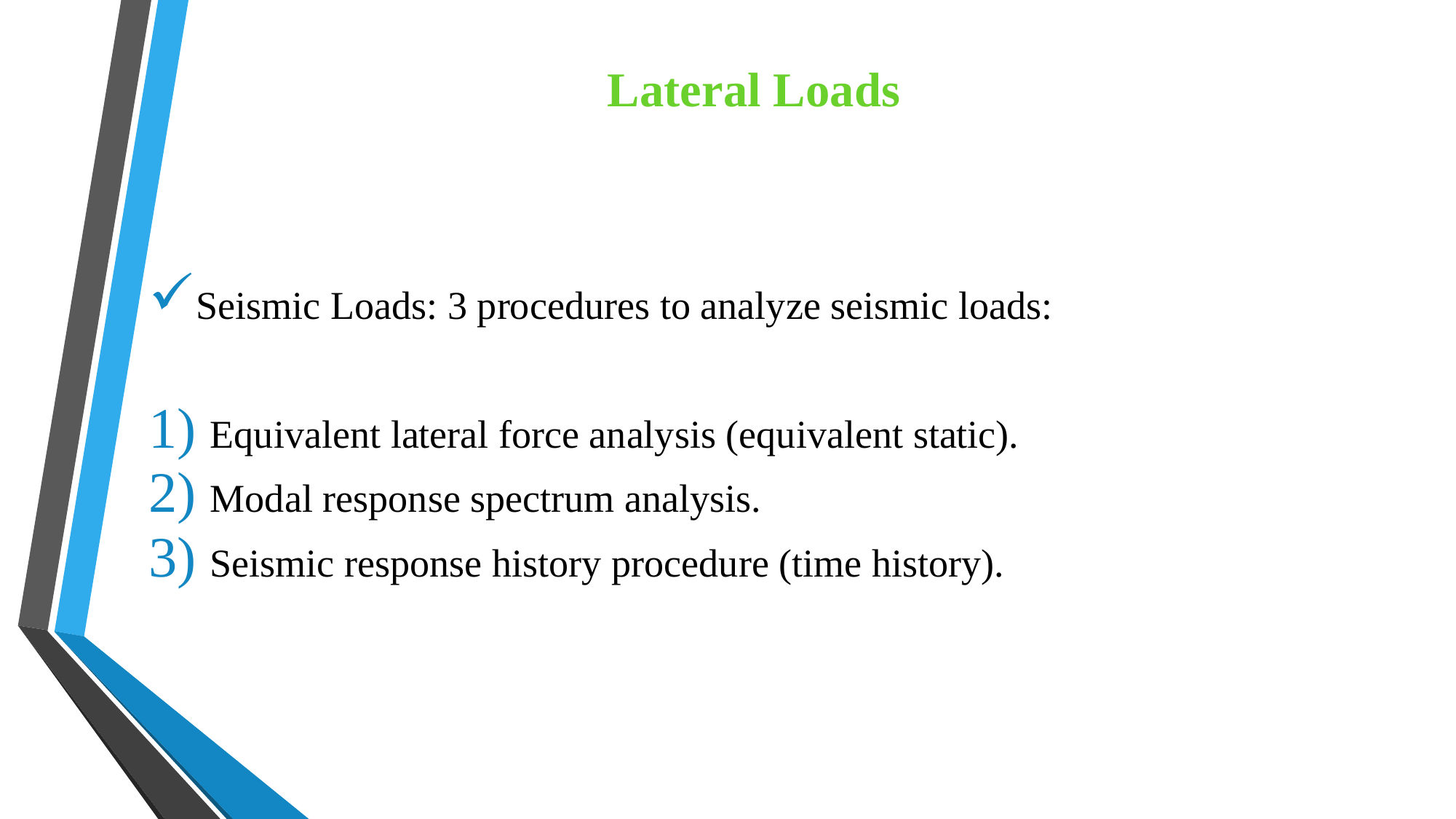

Lateral Loads
Seismic Loads: 3 procedures to analyze seismic loads:

Equivalent lateral force analysis (equivalent static).
Modal response spectrum analysis.
Seismic response history procedure (time history).